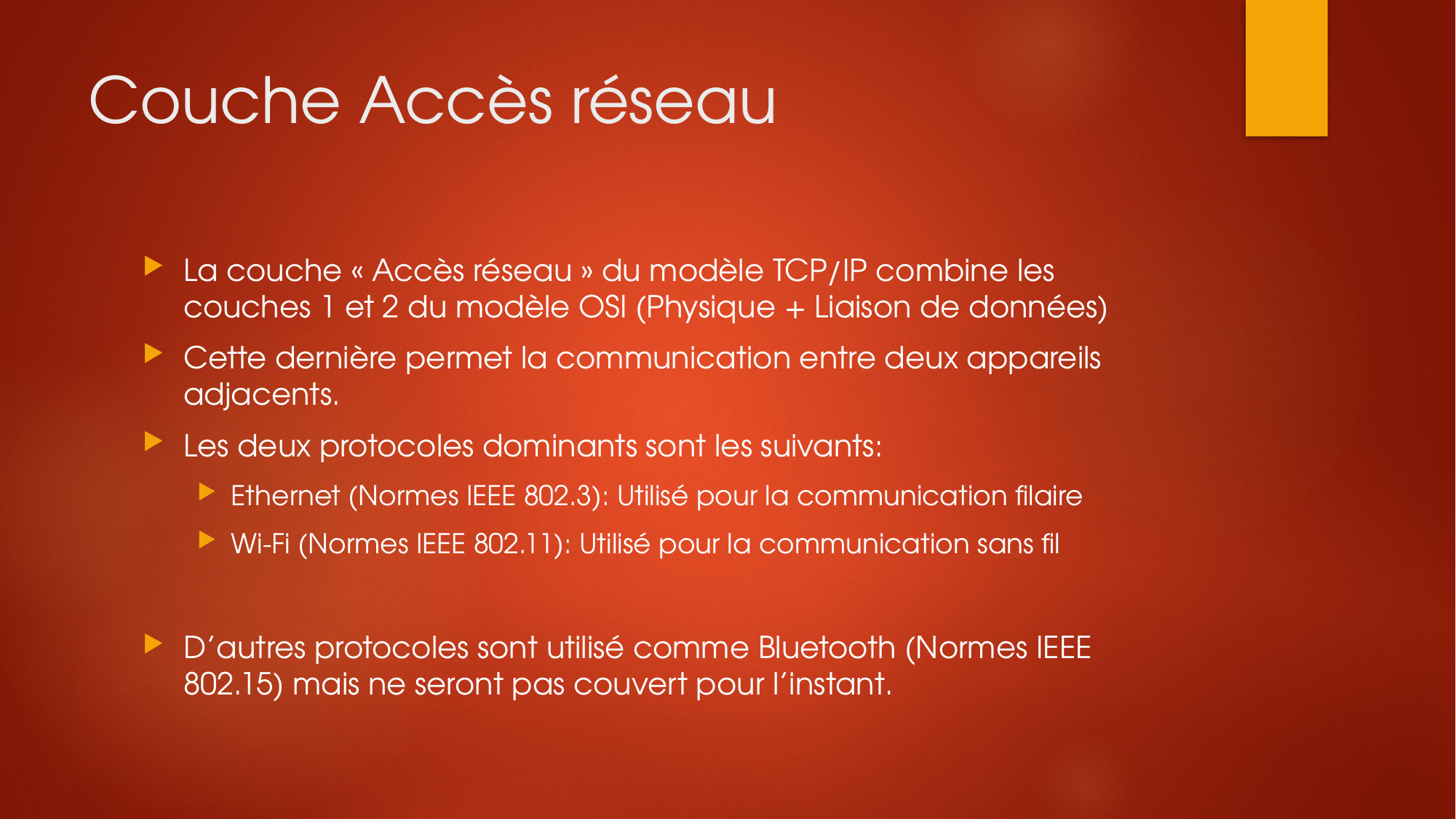

# Couche Accès réseau
La couche « Accès réseau » du modèle TCP/IP combine les couches 1 et 2 du modèle OSI (Physique + Liaison de données)
Cette dernière permet la communication entre deux appareils adjacents.
Les deux protocoles dominants sont les suivants:
Ethernet (Normes IEEE 802.3): Utilisé pour la communication filaire
Wi-Fi (Normes IEEE 802.11): Utilisé pour la communication sans fil

D’autres protocoles sont utilisé comme Bluetooth (Normes IEEE 802.15) mais ne seront pas couvert pour l’instant.